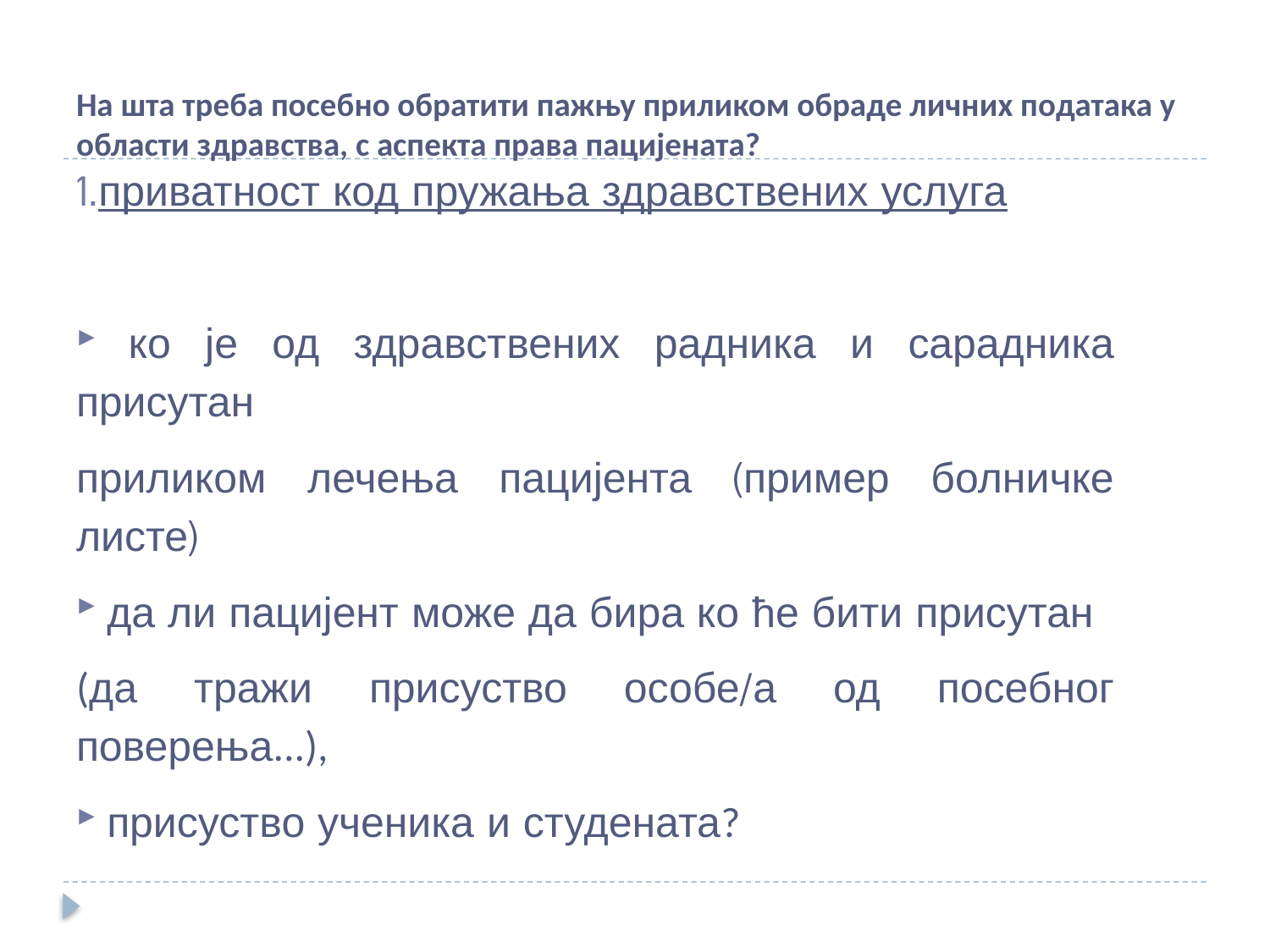

# На шта треба посебно обратити пажњу приликом обраде личних података у области здравства, с аспекта права пацијената?

приватност код пружања здравствених услуга

 ко је од здравствених радника и сарадника присутан
приликом лечења пацијента (пример болничке листе)
 да ли пацијент може да бира ко ће бити присутан
(да тражи присуство особе/а од посебног поверења...),
 присуство ученика и студената?